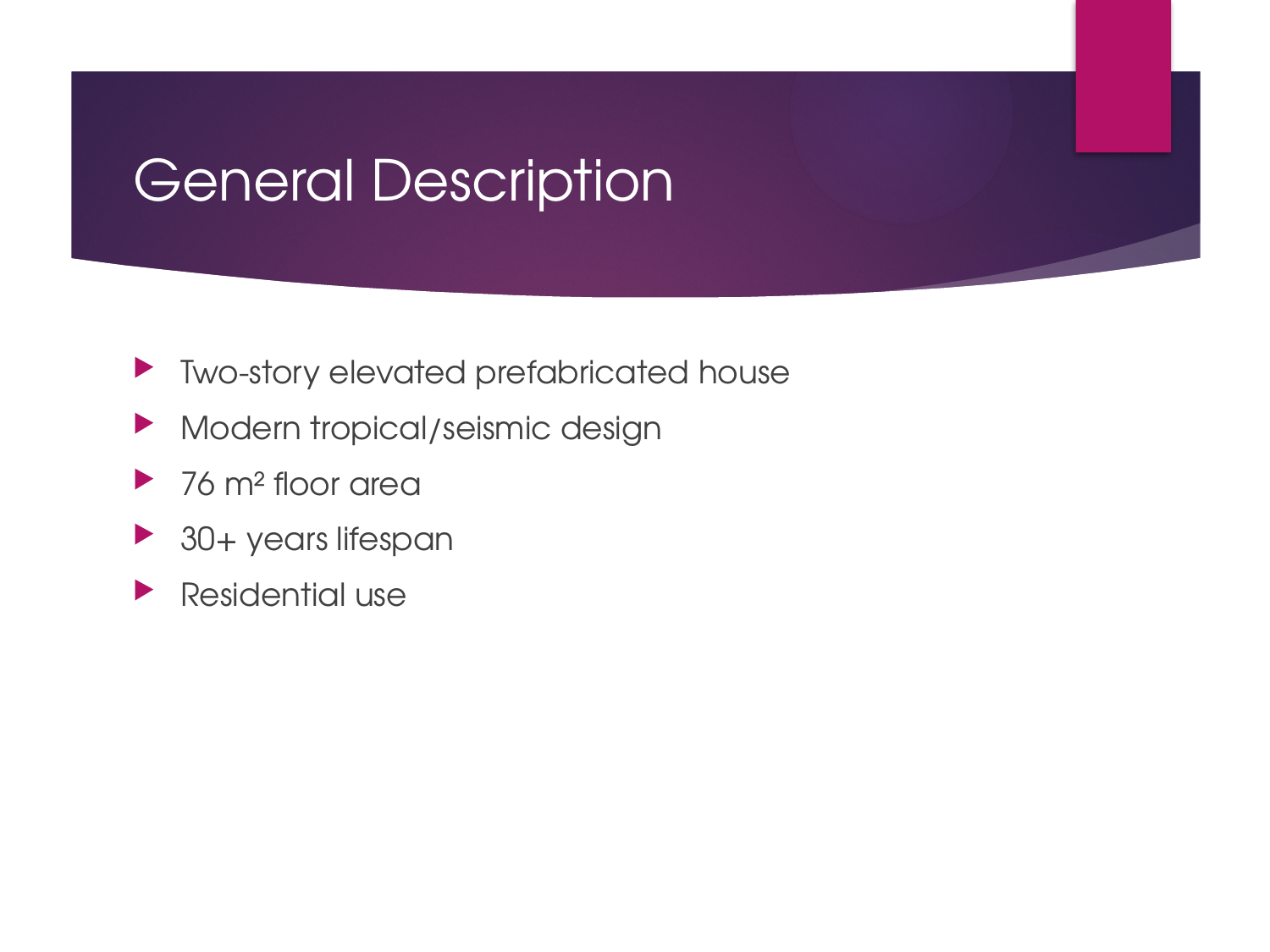

# General Description
Two-story elevated prefabricated house
Modern tropical/seismic design
76 m² floor area
30+ years lifespan
Residential use